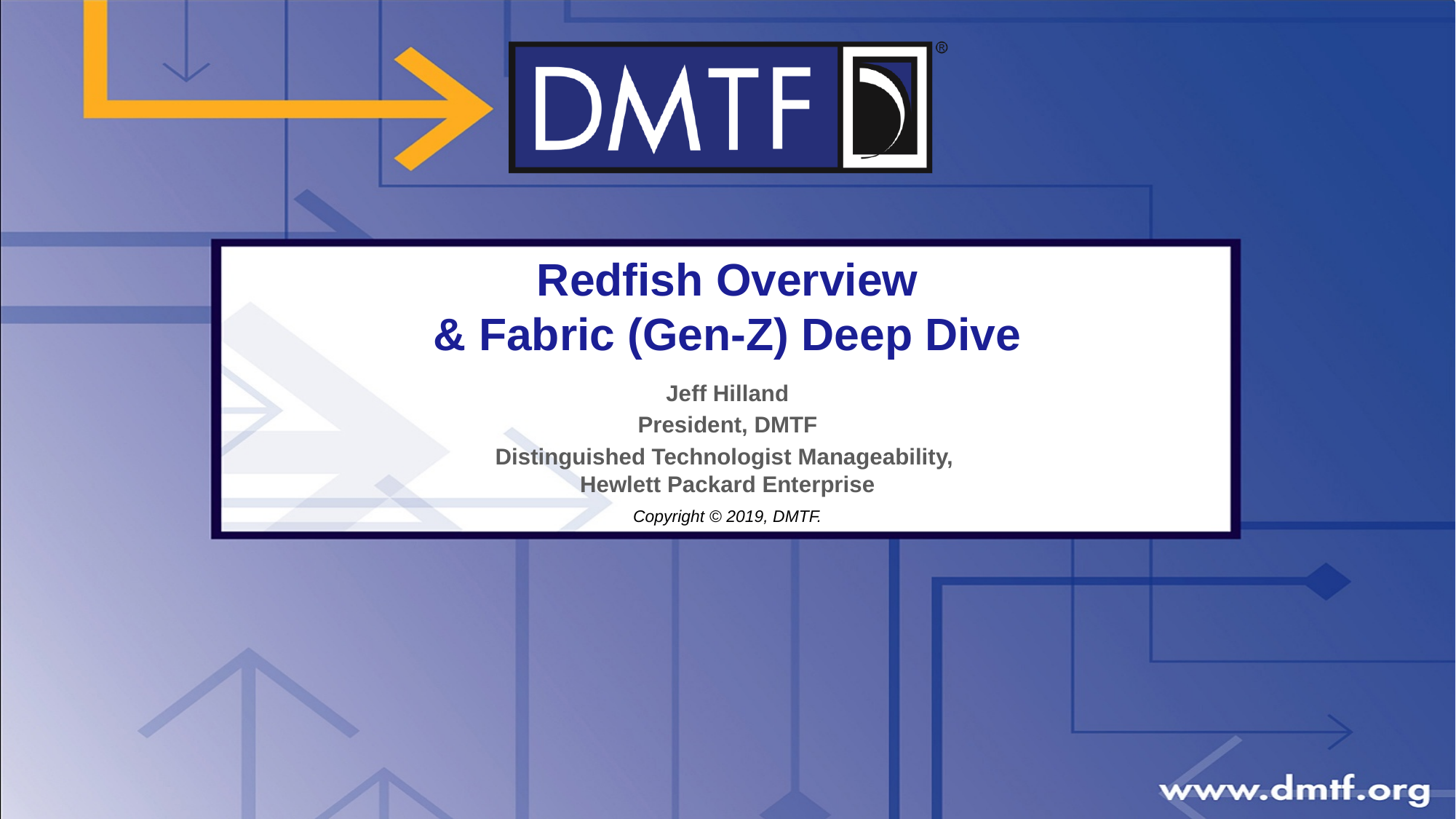

# Redfish Overview & Fabric (Gen-Z) Deep Dive
Jeff Hilland
President, DMTF
Distinguished Technologist Manageability,
Hewlett Packard Enterprise
Copyright © 2019, DMTF.